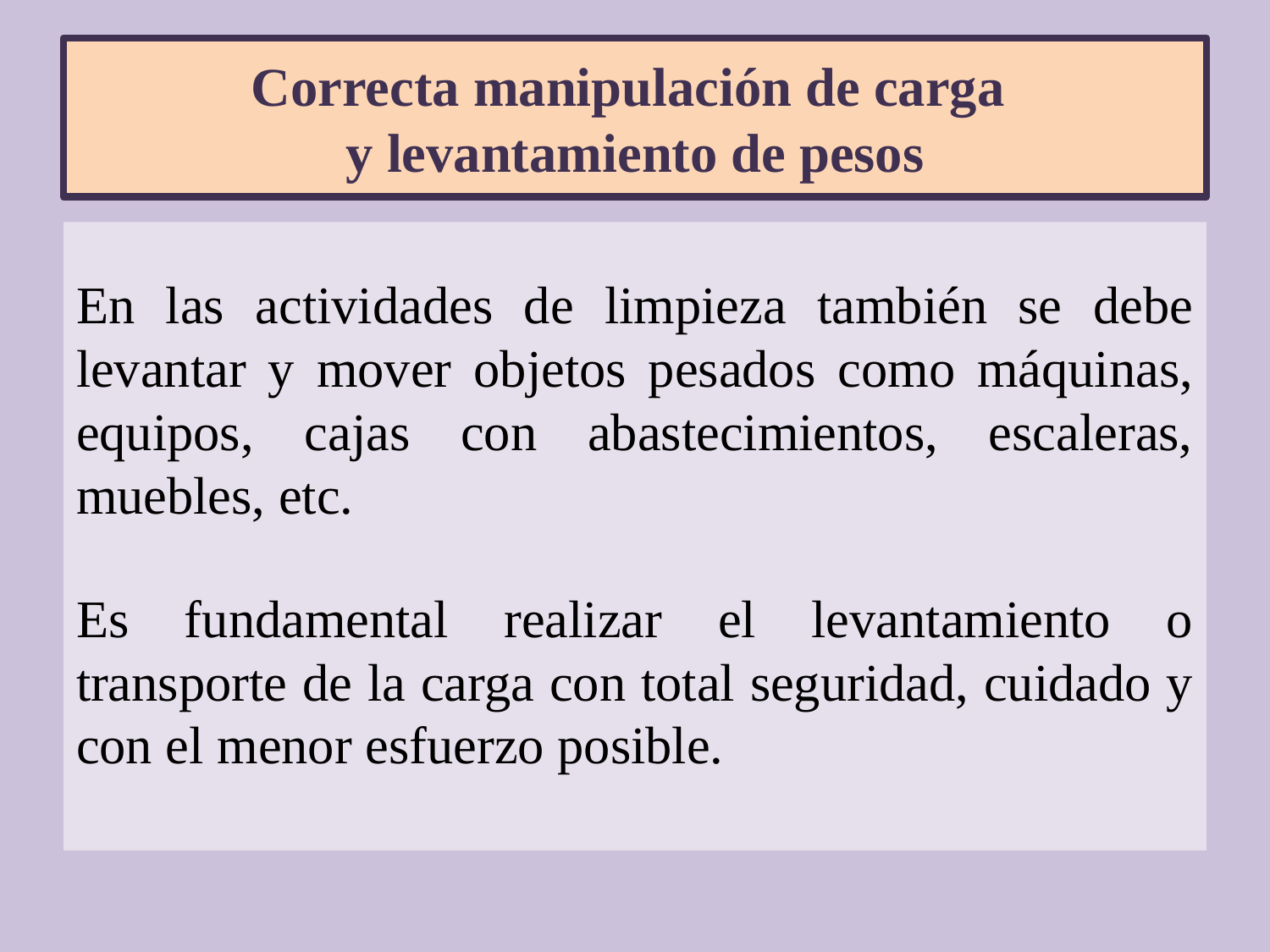

# Correcta manipulación de carga y levantamiento de pesos

En las actividades de limpieza también se debe levantar y mover objetos pesados como máquinas, equipos, cajas con abastecimientos, escaleras, muebles, etc.

Es fundamental realizar el levantamiento o transporte de la carga con total seguridad, cuidado y con el menor esfuerzo posible.